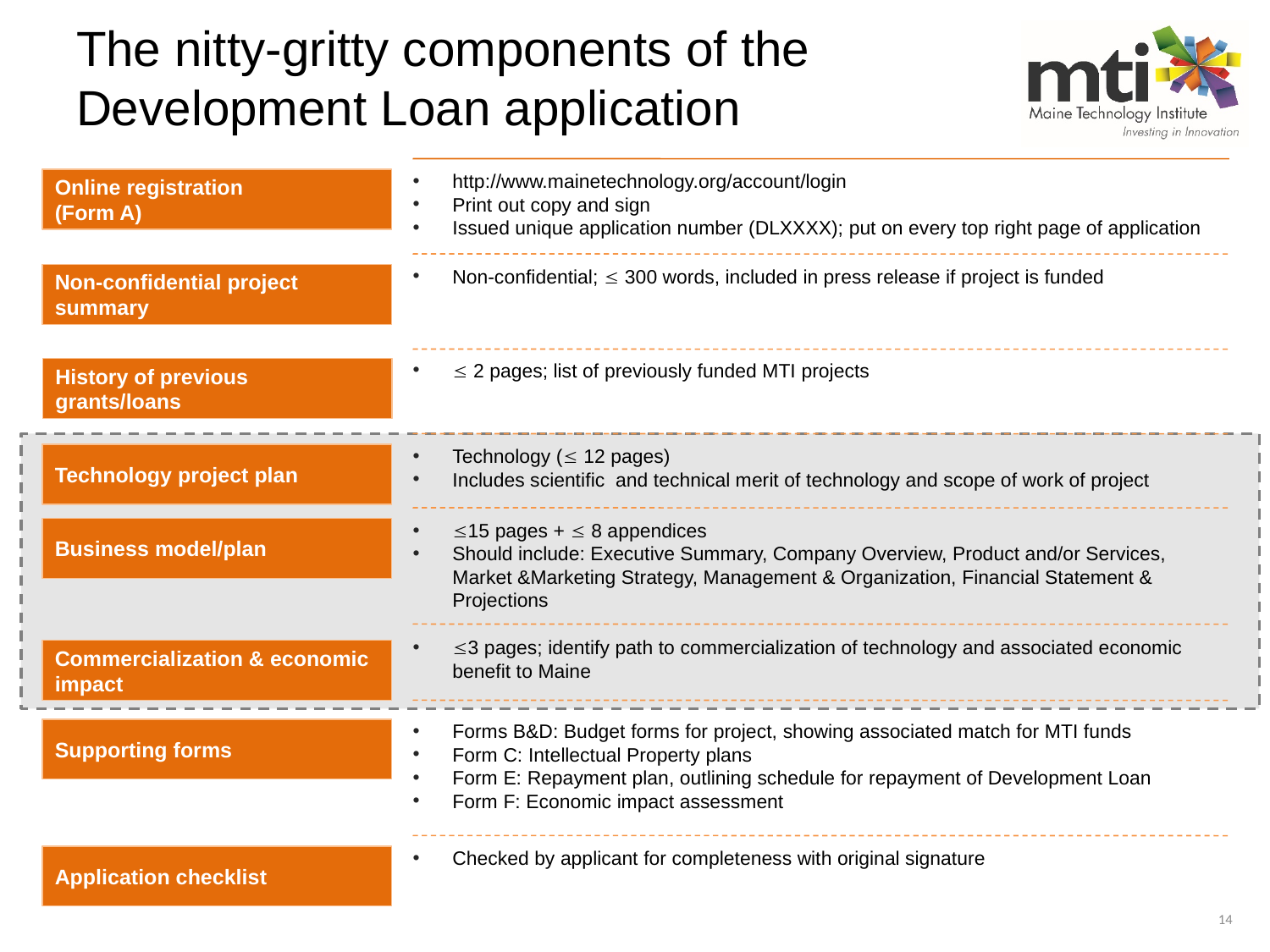

# The nitty-gritty components of the Development Loan application

Online registration
(Form A)
http://www.mainetechnology.org/account/login
Print out copy and sign
Issued unique application number (DLXXXX); put on every top right page of application

Non-confidential project summary
Non-confidential; ≤ 300 words, included in press release if project is funded

History of previous grants/loans
≤ 2 pages; list of previously funded MTI projects

Technology project plan
Technology (≤ 12 pages)
Includes scientific  and technical merit of technology and scope of work of project

Business model/plan
≤15 pages + ≤ 8 appendices
Should include: Executive Summary, Company Overview, Product and/or Services, 	Market &Marketing Strategy, Management & Organization, Financial Statement & Projections

≤3 pages; identify path to commercialization of technology and associated economic benefit to Maine
Commercialization & economic impact

Supporting forms
Forms B&D: Budget forms for project, showing associated match for MTI funds
Form C: Intellectual Property plans
Form E: Repayment plan, outlining schedule for repayment of Development Loan
Form F: Economic impact assessment

Application checklist
Checked by applicant for completeness with original signature

14